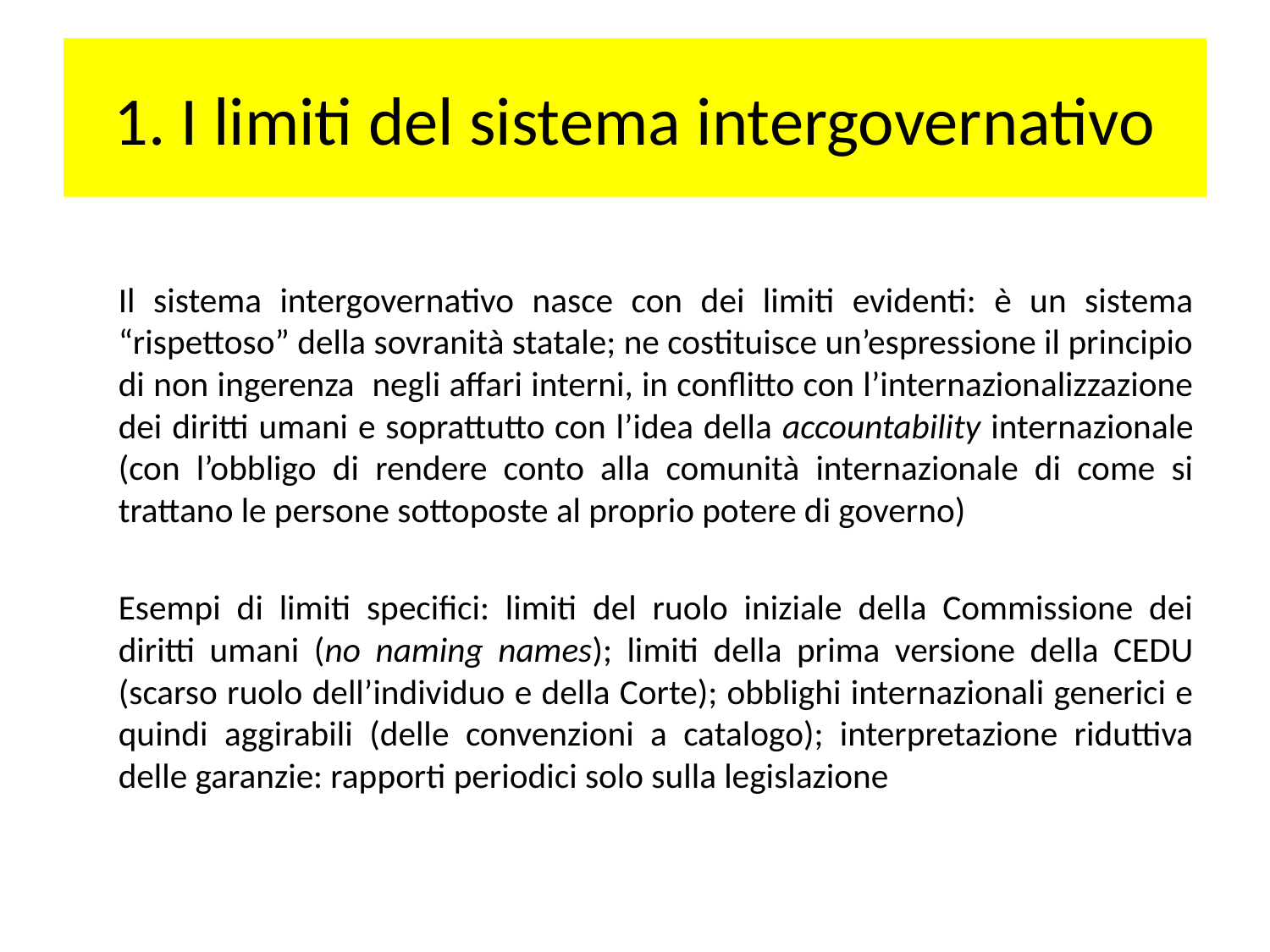

# 1. I limiti del sistema intergovernativo

	Il sistema intergovernativo nasce con dei limiti evidenti: è un sistema “rispettoso” della sovranità statale; ne costituisce un’espressione il principio di non ingerenza  negli affari interni, in conflitto con l’internazionalizzazione dei diritti umani e soprattutto con l’idea della accountability internazionale (con l’obbligo di rendere conto alla comunità internazionale di come si trattano le persone sottoposte al proprio potere di governo)

	Esempi di limiti specifici: limiti del ruolo iniziale della Commissione dei diritti umani (no naming names); limiti della prima versione della CEDU (scarso ruolo dell’individuo e della Corte); obblighi internazionali generici e quindi aggirabili (delle convenzioni a catalogo); interpretazione riduttiva delle garanzie: rapporti periodici solo sulla legislazione